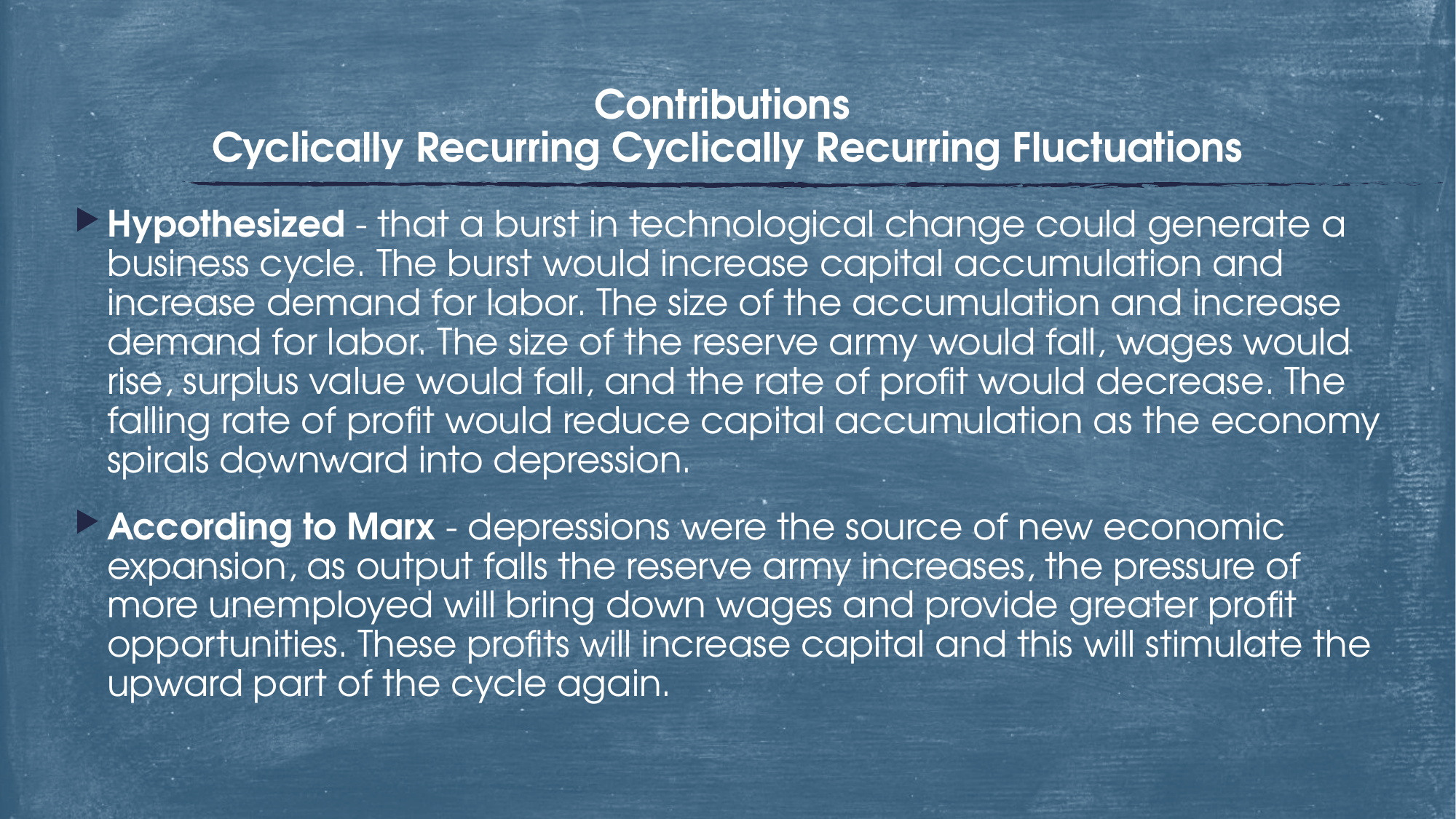

# Contributions Cyclically Recurring Cyclically Recurring Fluctuations
Hypothesized - that a burst in technological change could generate a business cycle. The burst would increase capital accumulation and increase demand for labor. The size of the accumulation and increase demand for labor. The size of the reserve army would fall, wages would rise, surplus value would fall, and the rate of profit would decrease. The falling rate of profit would reduce capital accumulation as the economy spirals downward into depression.
According to Marx - depressions were the source of new economic expansion, as output falls the reserve army increases, the pressure of more unemployed will bring down wages and provide greater profit opportunities. These profits will increase capital and this will stimulate the upward part of the cycle again.